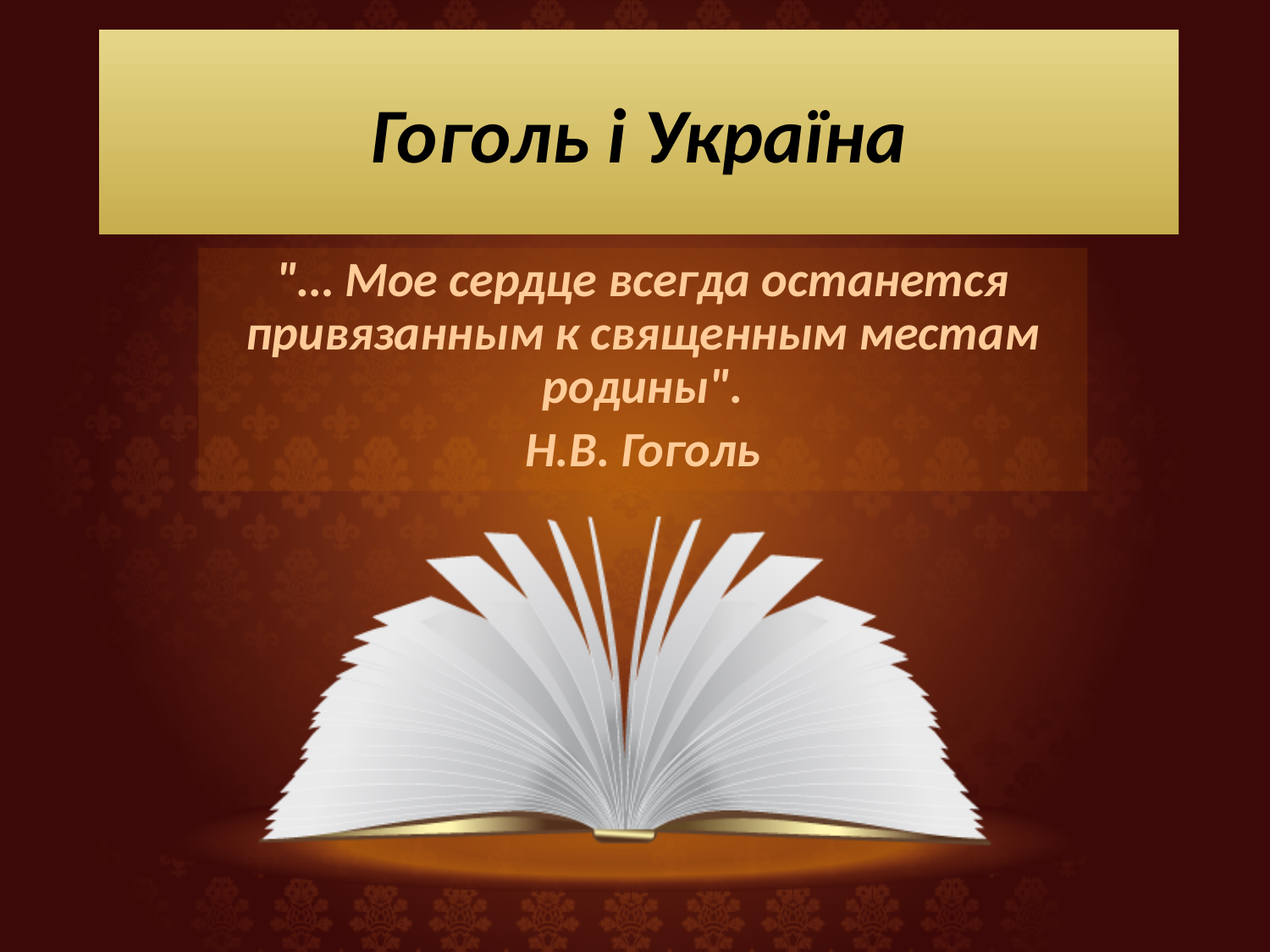

# Гоголь і Україна
"… Мое сердце всегда останется привязанным к священным местам родины".
Н.В. Гоголь